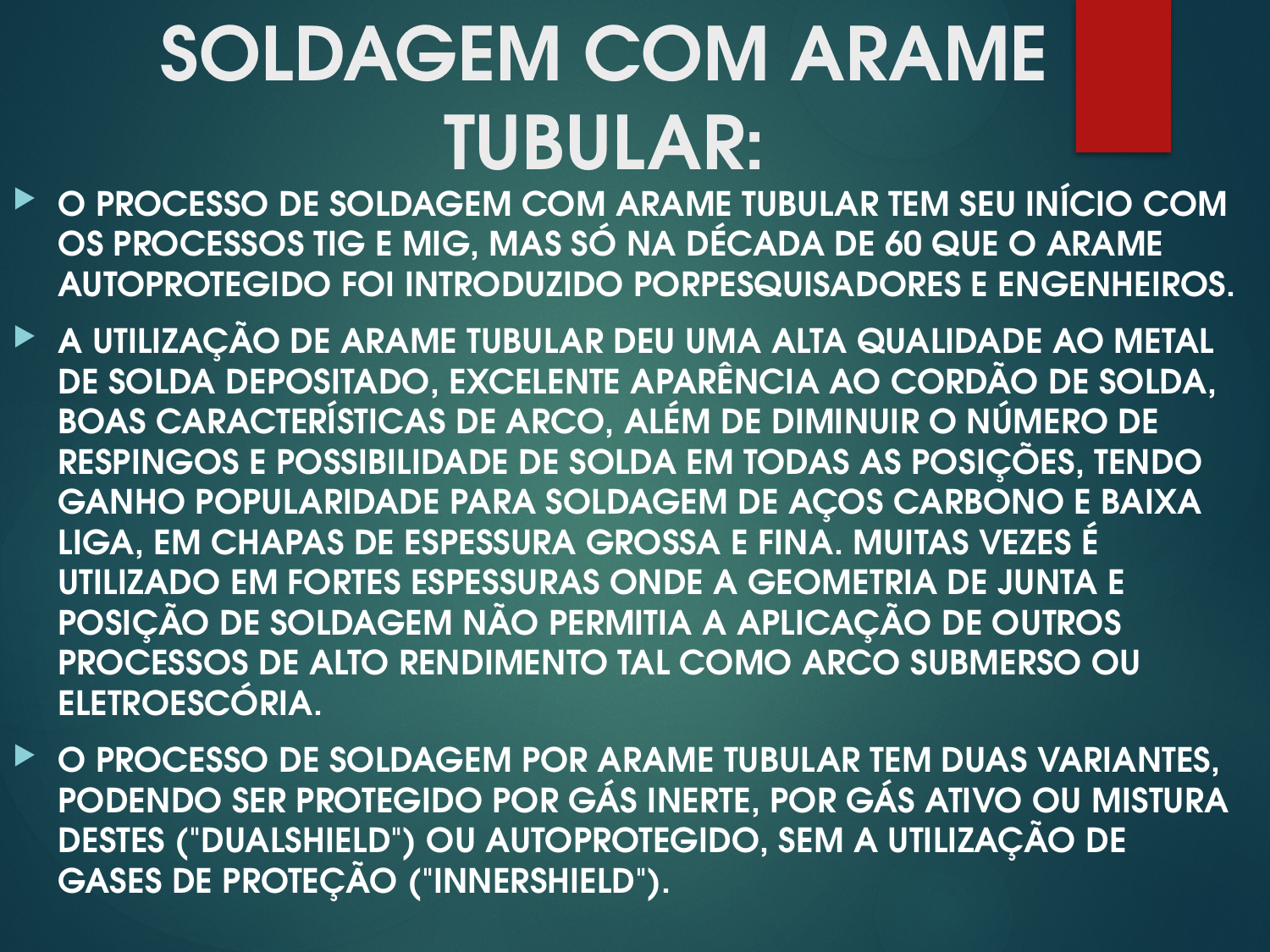

# SOLDAGEM COM ARAME TUBULAR:
O PROCESSO DE SOLDAGEM COM ARAME TUBULAR TEM SEU INÍCIO COM OS PROCESSOS TIG E MIG, MAS SÓ NA DÉCADA DE 60 QUE O ARAME AUTOPROTEGIDO FOI INTRODUZIDO PORPESQUISADORES E ENGENHEIROS.
A UTILIZAÇÃO DE ARAME TUBULAR DEU UMA ALTA QUALIDADE AO METAL DE SOLDA DEPOSITADO, EXCELENTE APARÊNCIA AO CORDÃO DE SOLDA, BOAS CARACTERÍSTICAS DE ARCO, ALÉM DE DIMINUIR O NÚMERO DE RESPINGOS E POSSIBILIDADE DE SOLDA EM TODAS AS POSIÇÕES, TENDO GANHO POPULARIDADE PARA SOLDAGEM DE AÇOS CARBONO E BAIXA LIGA, EM CHAPAS DE ESPESSURA GROSSA E FINA. MUITAS VEZES É UTILIZADO EM FORTES ESPESSURAS ONDE A GEOMETRIA DE JUNTA E POSIÇÃO DE SOLDAGEM NÃO PERMITIA A APLICAÇÃO DE OUTROS PROCESSOS DE ALTO RENDIMENTO TAL COMO ARCO SUBMERSO OU ELETROESCÓRIA.
O PROCESSO DE SOLDAGEM POR ARAME TUBULAR TEM DUAS VARIANTES, PODENDO SER PROTEGIDO POR GÁS INERTE, POR GÁS ATIVO OU MISTURA DESTES ("DUALSHIELD") OU AUTOPROTEGIDO, SEM A UTILIZAÇÃO DE GASES DE PROTEÇÃO ("INNERSHIELD").